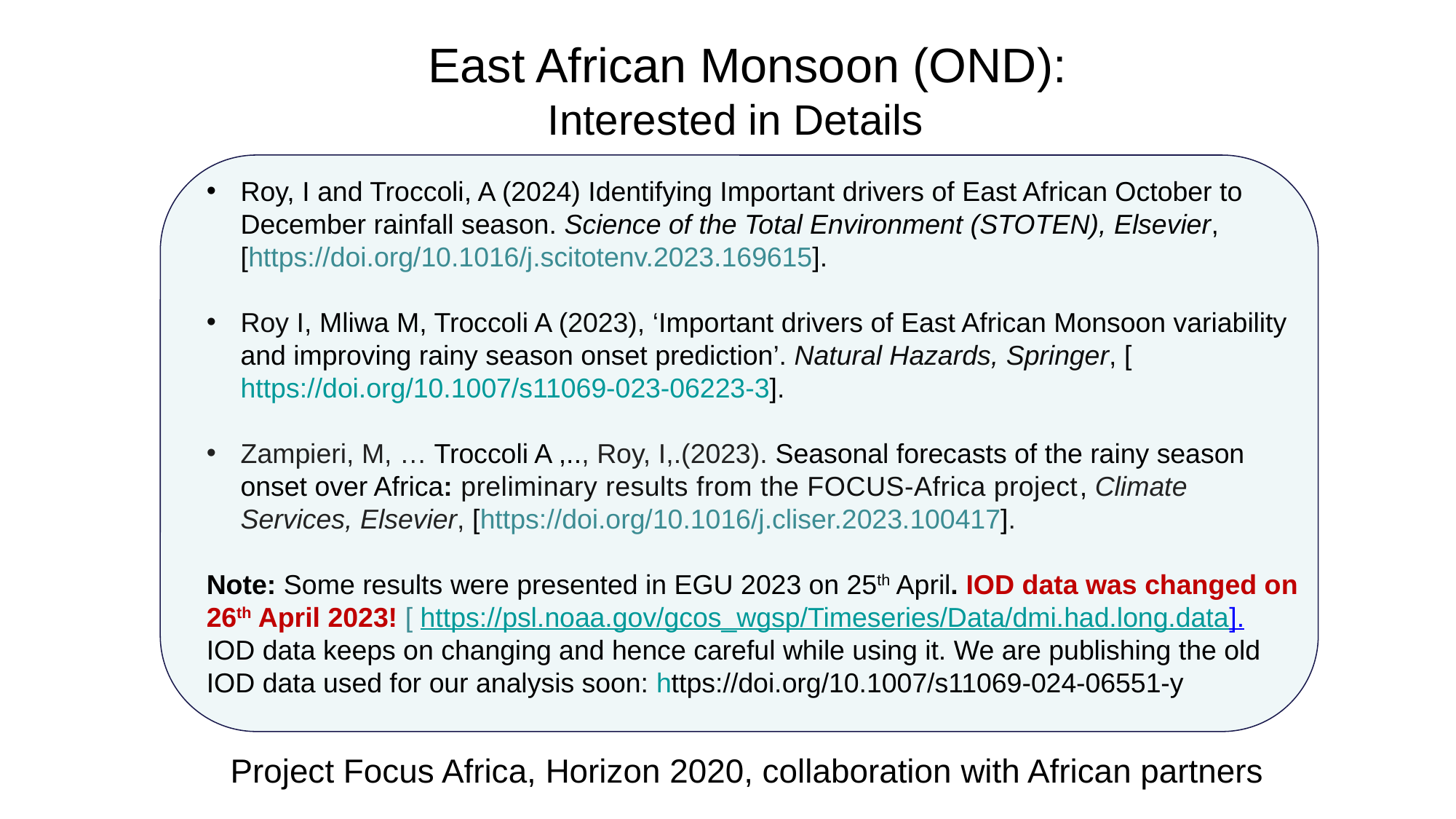

# East African Monsoon (OND): Interested in Details

Roy, I and Troccoli, A (2024) Identifying Important drivers of East African October to December rainfall season. Science of the Total Environment (STOTEN), Elsevier, [https://doi.org/10.1016/j.scitotenv.2023.169615].

Roy I, Mliwa M, Troccoli A (2023), ‘Important drivers of East African Monsoon variability and improving rainy season onset prediction’. Natural Hazards, Springer, [https://doi.org/10.1007/s11069-023-06223-3].

Zampieri, M, … Troccoli A ,.., Roy, I,.(2023). Seasonal forecasts of the rainy season onset over Africa: preliminary results from the FOCUS-Africa project, Climate Services, Elsevier, [https://doi.org/10.1016/j.cliser.2023.100417].

Note: Some results were presented in EGU 2023 on 25th April. IOD data was changed on 26th April 2023! [ https://psl.noaa.gov/gcos_wgsp/Timeseries/Data/dmi.had.long.data].
IOD data keeps on changing and hence careful while using it. We are publishing the old IOD data used for our analysis soon: https://doi.org/10.1007/s11069-024-06551-y

Project Focus Africa, Horizon 2020, collaboration with African partners